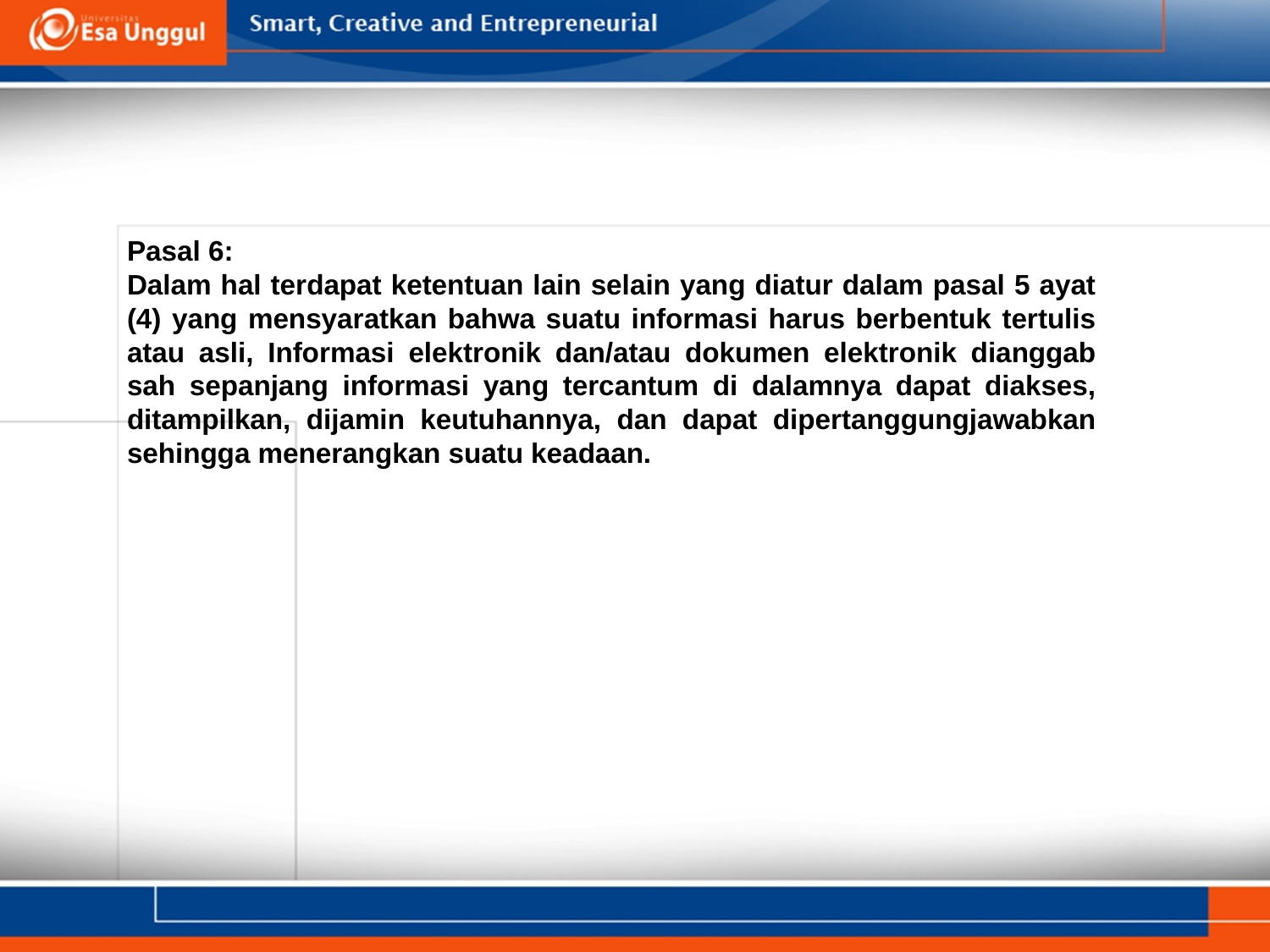

#
Pasal 6:
Dalam hal terdapat ketentuan lain selain yang diatur dalam pasal 5 ayat (4) yang mensyaratkan bahwa suatu informasi harus berbentuk tertulis atau asli, Informasi elektronik dan/atau dokumen elektronik dianggab sah sepanjang informasi yang tercantum di dalamnya dapat diakses, ditampilkan, dijamin keutuhannya, dan dapat dipertanggungjawabkan sehingga menerangkan suatu keadaan.